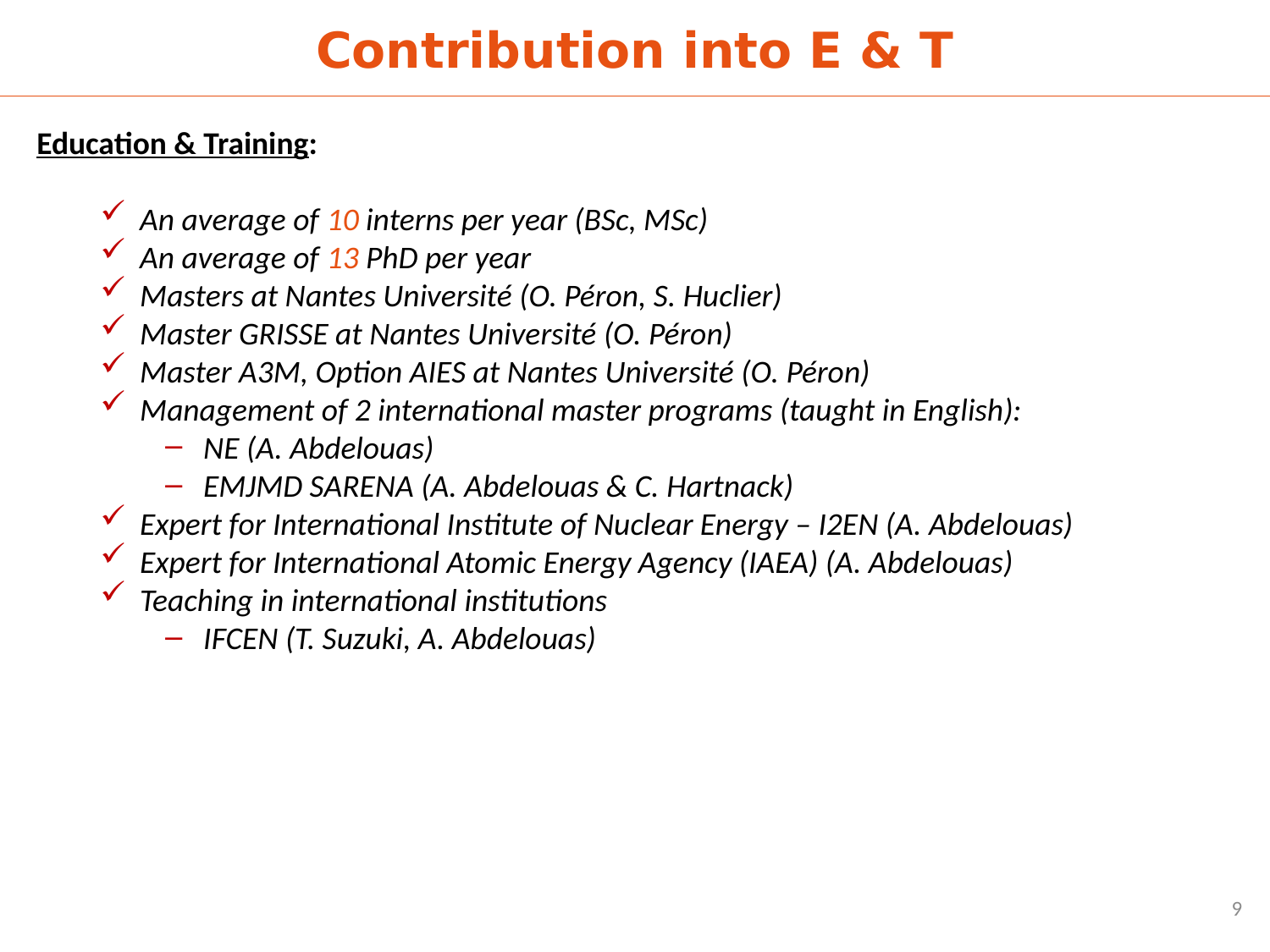

Contribution into E & T
Education & Training:

An average of 10 interns per year (BSc, MSc)
An average of 13 PhD per year
Masters at Nantes Université (O. Péron, S. Huclier)
Master GRISSE at Nantes Université (O. Péron)
Master A3M, Option AIES at Nantes Université (O. Péron)
Management of 2 international master programs (taught in English):
NE (A. Abdelouas)
EMJMD SARENA (A. Abdelouas & C. Hartnack)
Expert for International Institute of Nuclear Energy – I2EN (A. Abdelouas)
Expert for International Atomic Energy Agency (IAEA) (A. Abdelouas)
Teaching in international institutions
IFCEN (T. Suzuki, A. Abdelouas)
9